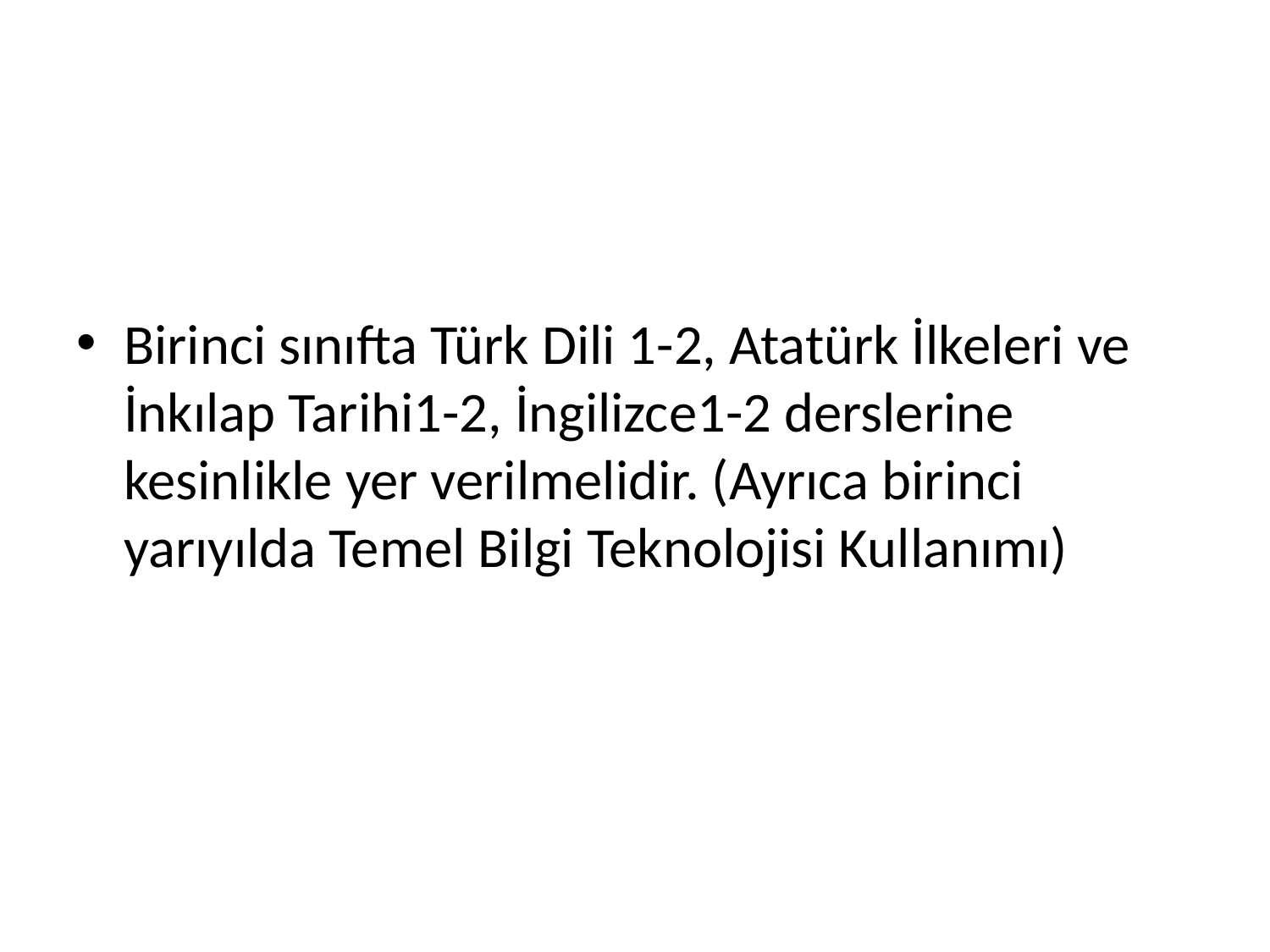

Birinci sınıfta Türk Dili 1-2, Atatürk İlkeleri ve İnkılap Tarihi1-2, İngilizce1-2 derslerine kesinlikle yer verilmelidir. (Ayrıca birinci yarıyılda Temel Bilgi Teknolojisi Kullanımı)